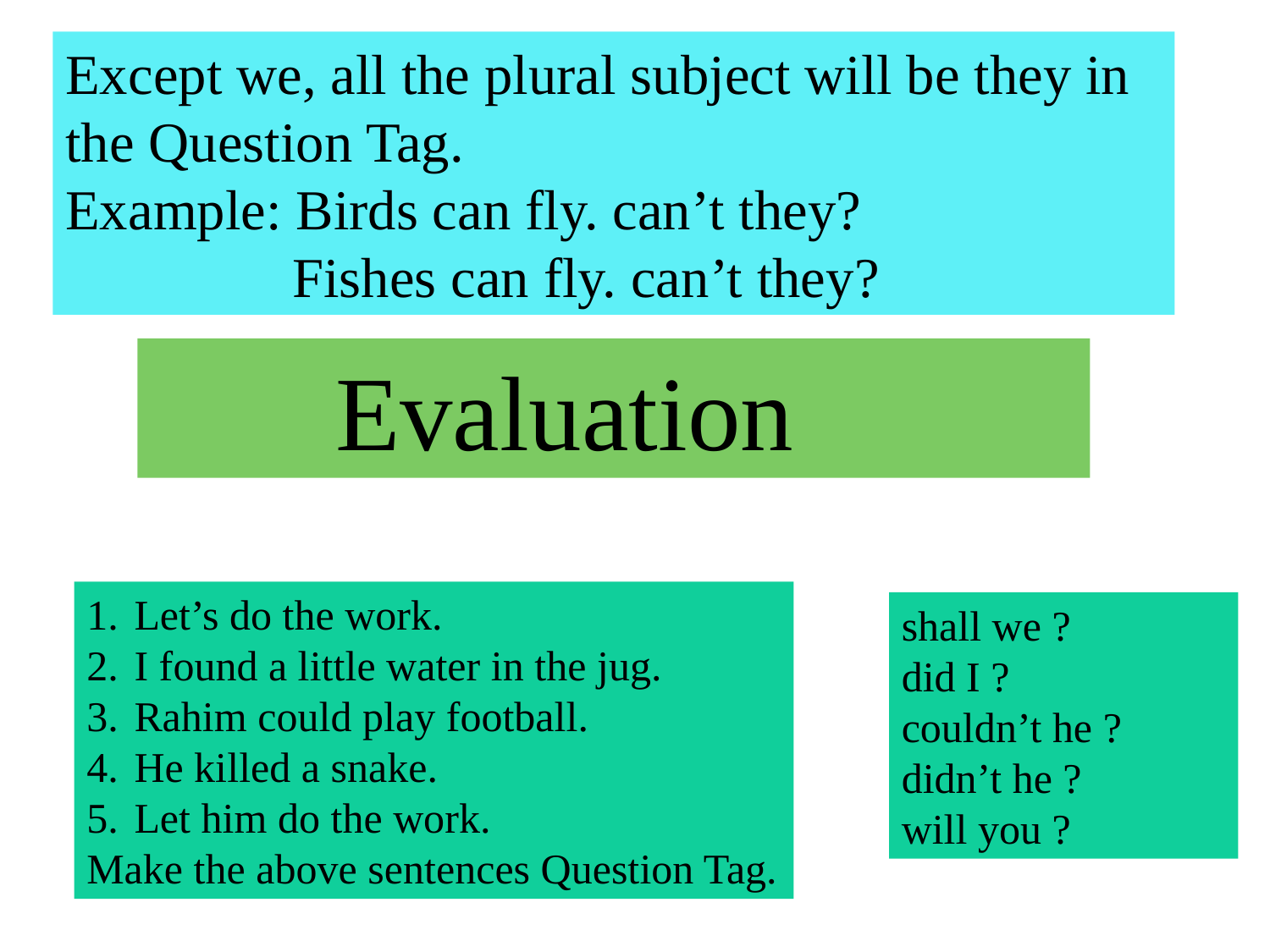

Except we, all the plural subject will be they in the Question Tag.
Example: Birds can fly. can’t they?
                Fishes can fly. can’t they?
       Evaluation
Let’s do the work.
I found a little water in the jug.
Rahim could play football.
He killed a snake.
Let him do the work.
Make the above sentences Question Tag.
shall we ?
did I ?
couldn’t he ?
didn’t he ?
will you ?